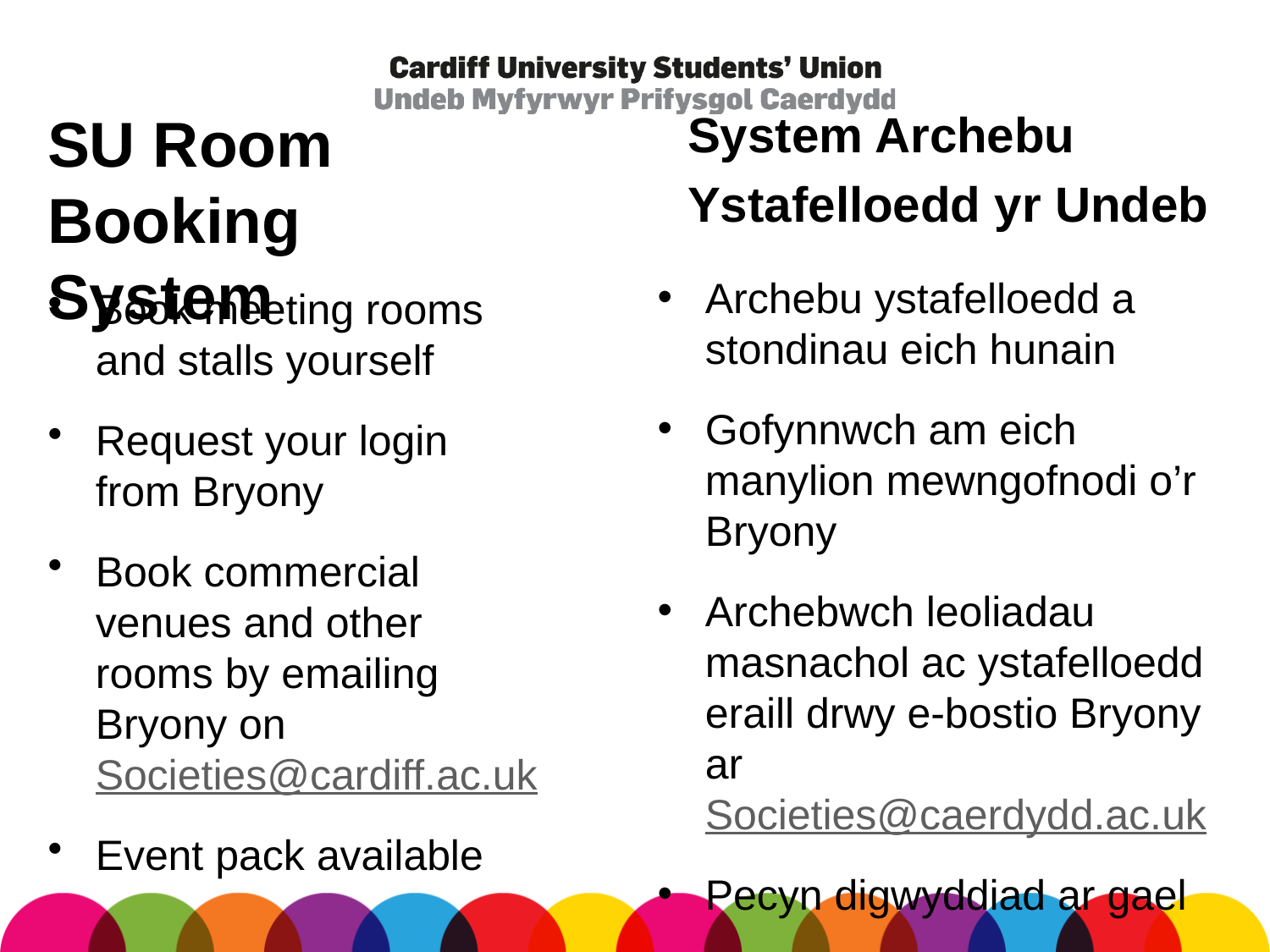

# SU Room Booking System
System Archebu
Ystafelloedd yr Undeb
Archebu ystafelloedd a stondinau eich hunain
Gofynnwch am eich manylion mewngofnodi o’r Bryony
Archebwch leoliadau masnachol ac ystafelloedd eraill drwy e-bostio Bryony ar Societies@caerdydd.ac.uk
Pecyn digwyddiad ar gael

Book meeting rooms and stalls yourself
Request your login from Bryony
Book commercial venues and other rooms by emailing Bryony on Societies@cardiff.ac.uk
Event pack available